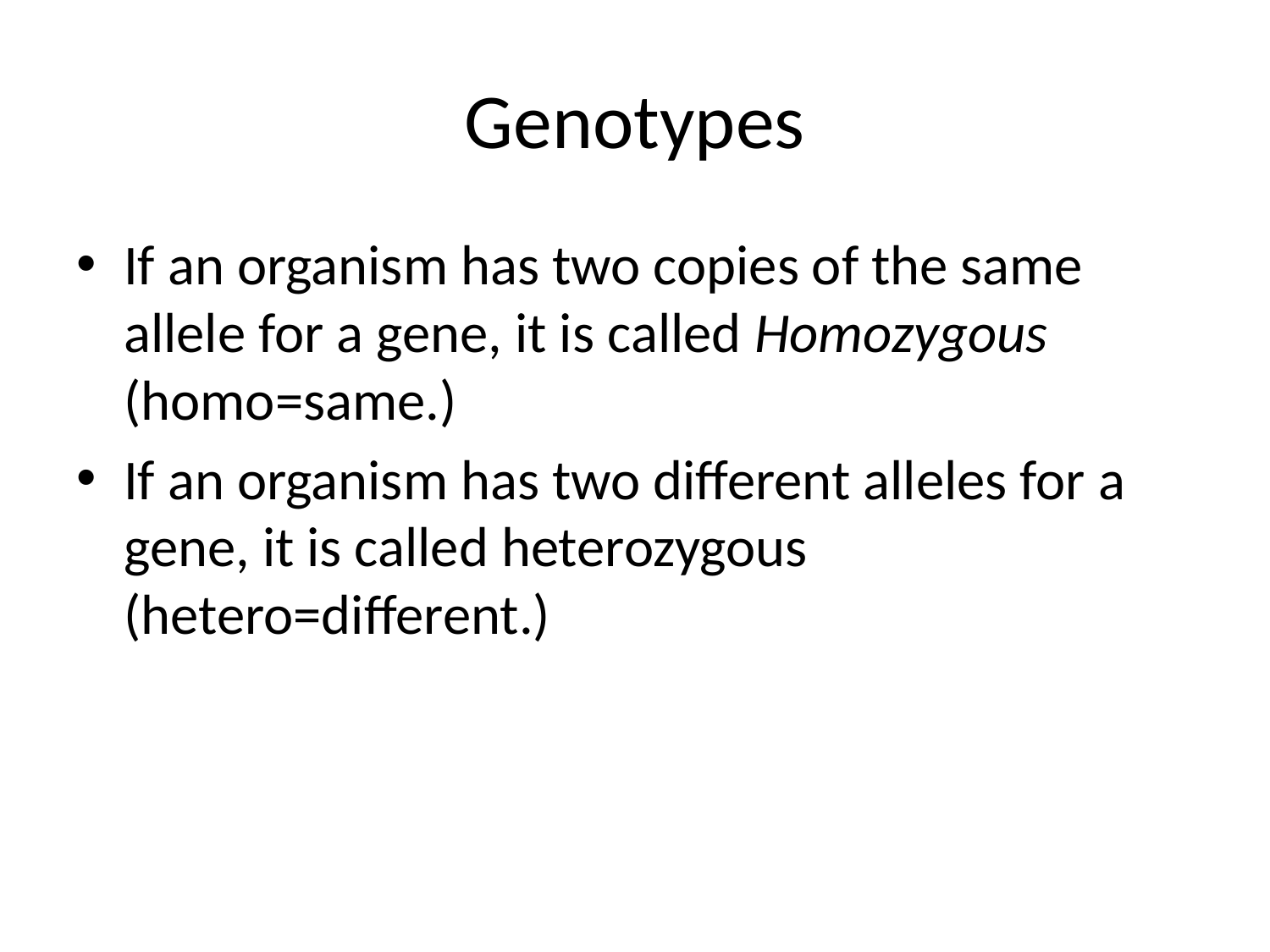

# Genotypes
If an organism has two copies of the same allele for a gene, it is called Homozygous (homo=same.)
If an organism has two different alleles for a gene, it is called heterozygous (hetero=different.)